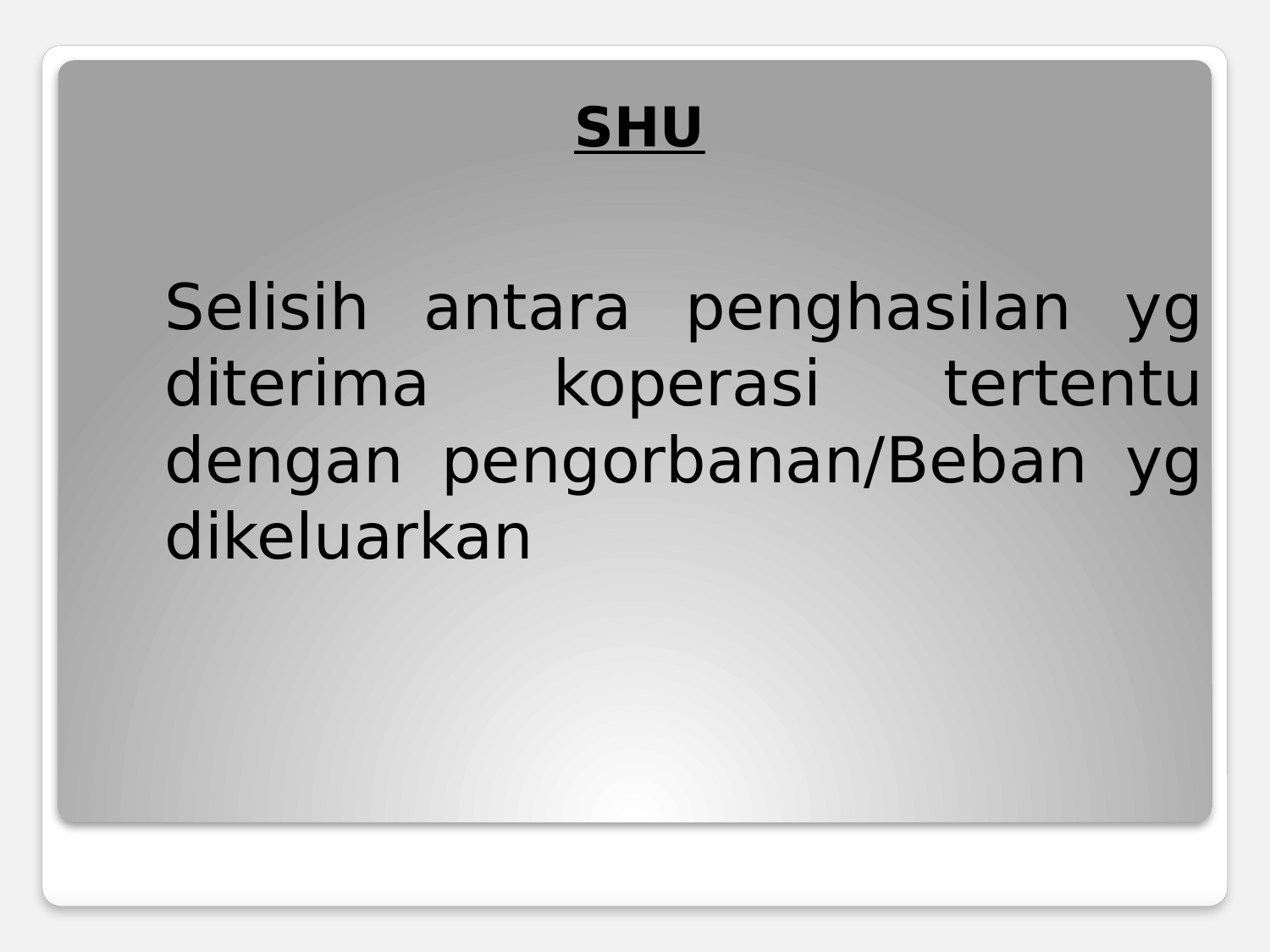

# SHU
	Selisih antara penghasilan yg diterima koperasi tertentu dengan pengorbanan/Beban yg dikeluarkan